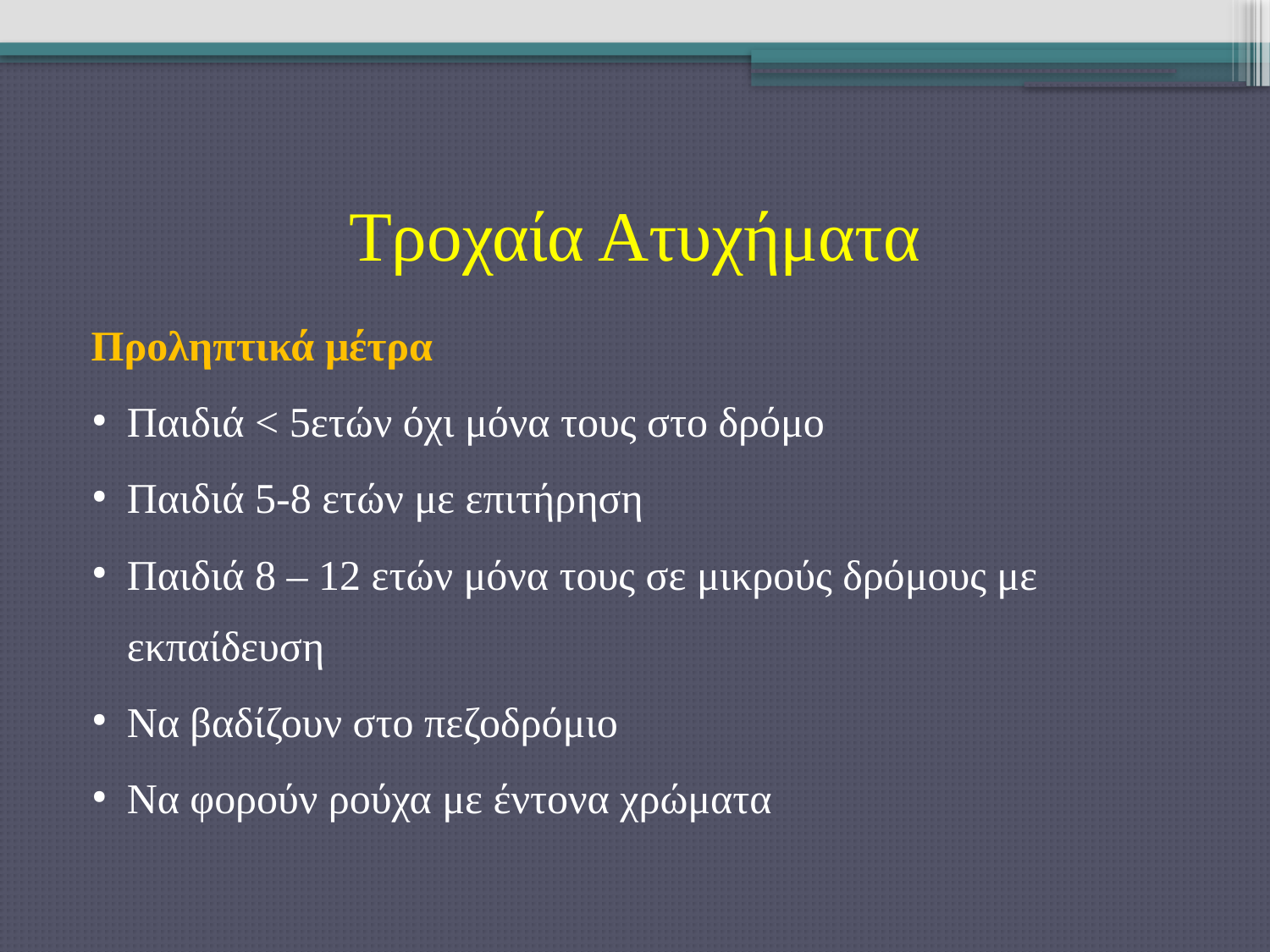

# Τροχαία Ατυχήματα
Προληπτικά μέτρα
Παιδιά < 5ετών όχι μόνα τους στο δρόμο
Παιδιά 5-8 ετών με επιτήρηση
Παιδιά 8 – 12 ετών μόνα τους σε μικρούς δρόμους με εκπαίδευση
Να βαδίζουν στο πεζοδρόμιο
Να φορούν ρούχα με έντονα χρώματα